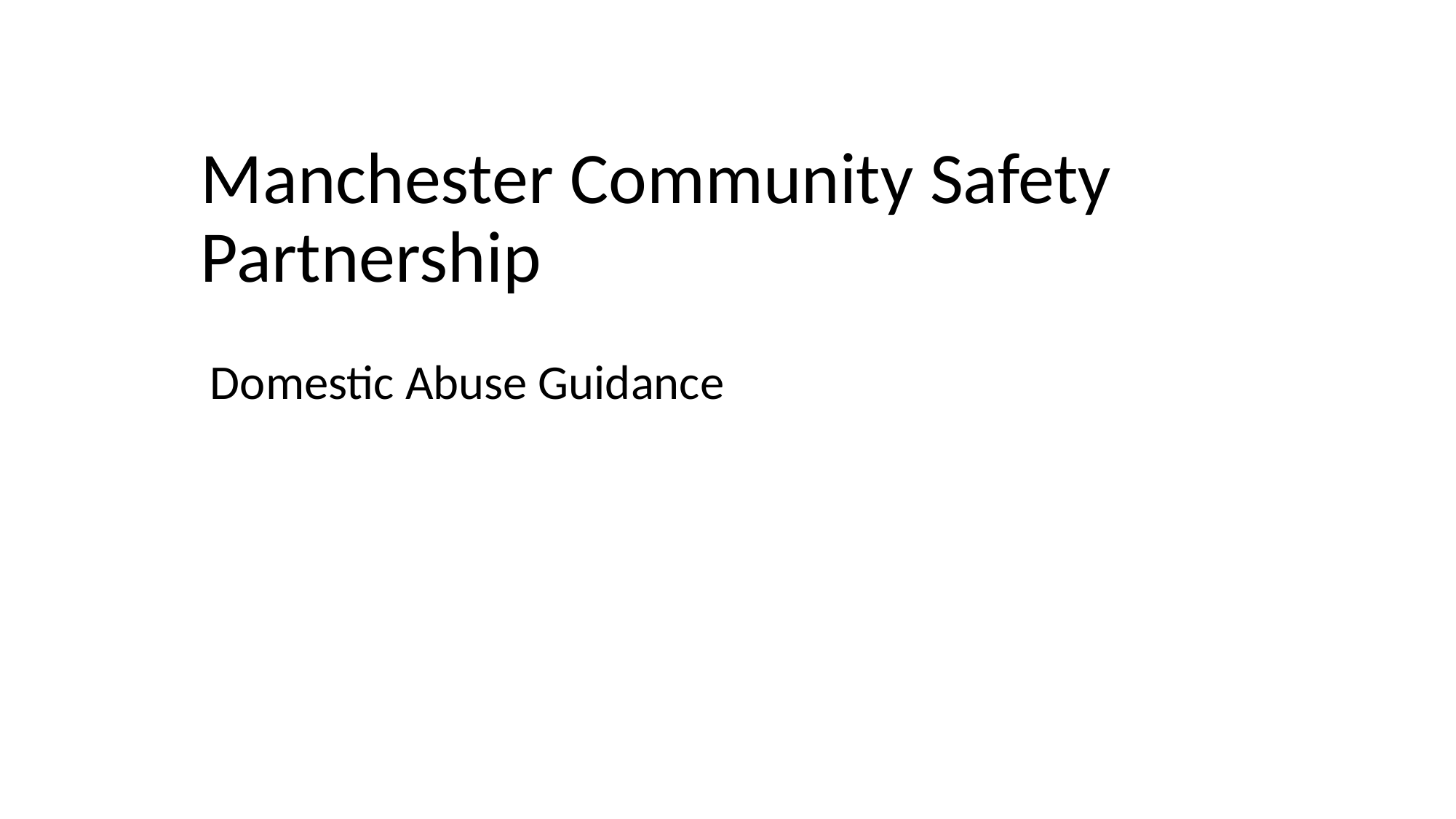

# Manchester Community Safety Partnership
Domestic Abuse Guidance